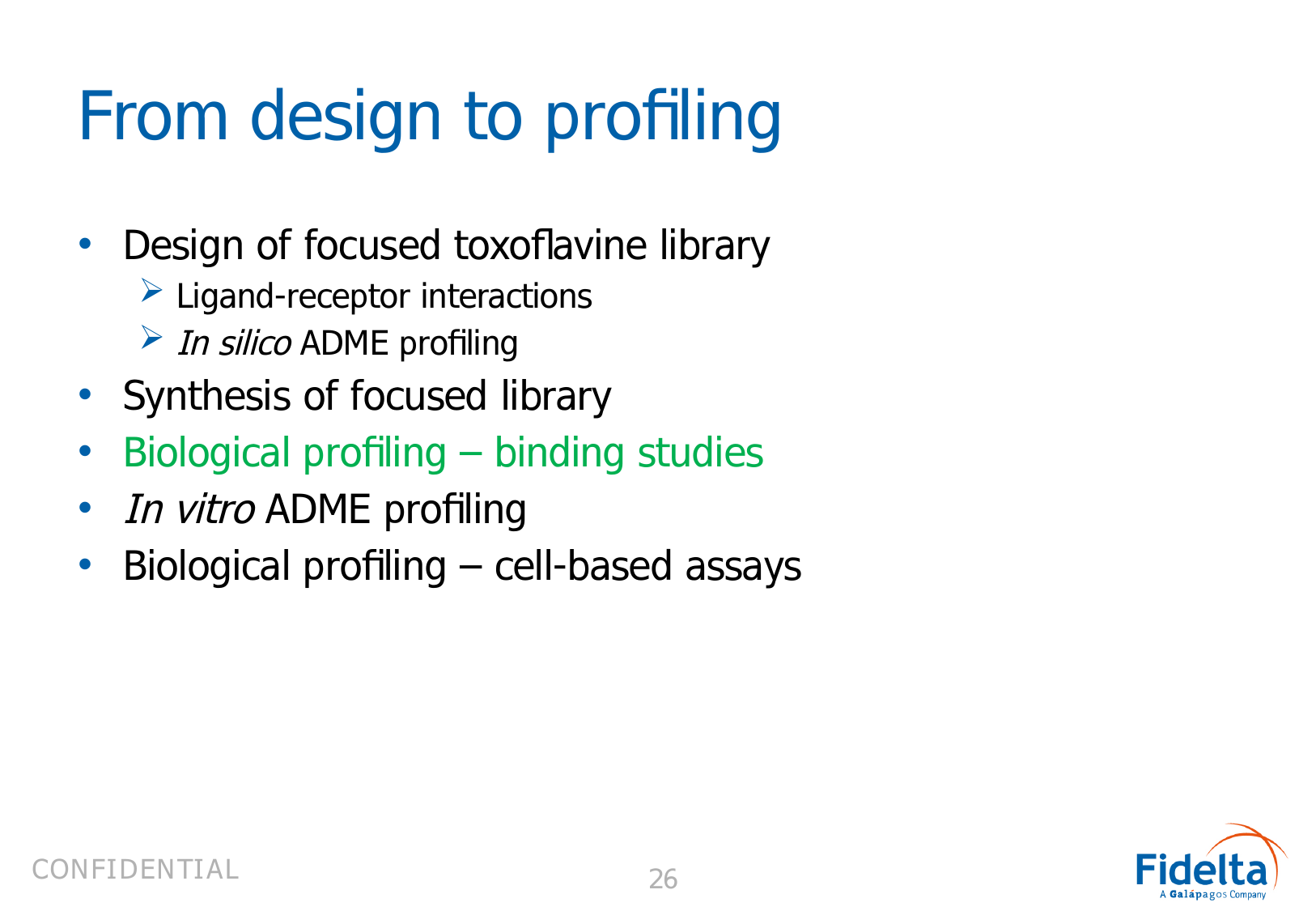

# From design to profiling
Design of focused toxoflavine library
Ligand-receptor interactions
In silico ADME profiling
Synthesis of focused library
Biological profiling – binding studies
In vitro ADME profiling
Biological profiling – cell-based assays